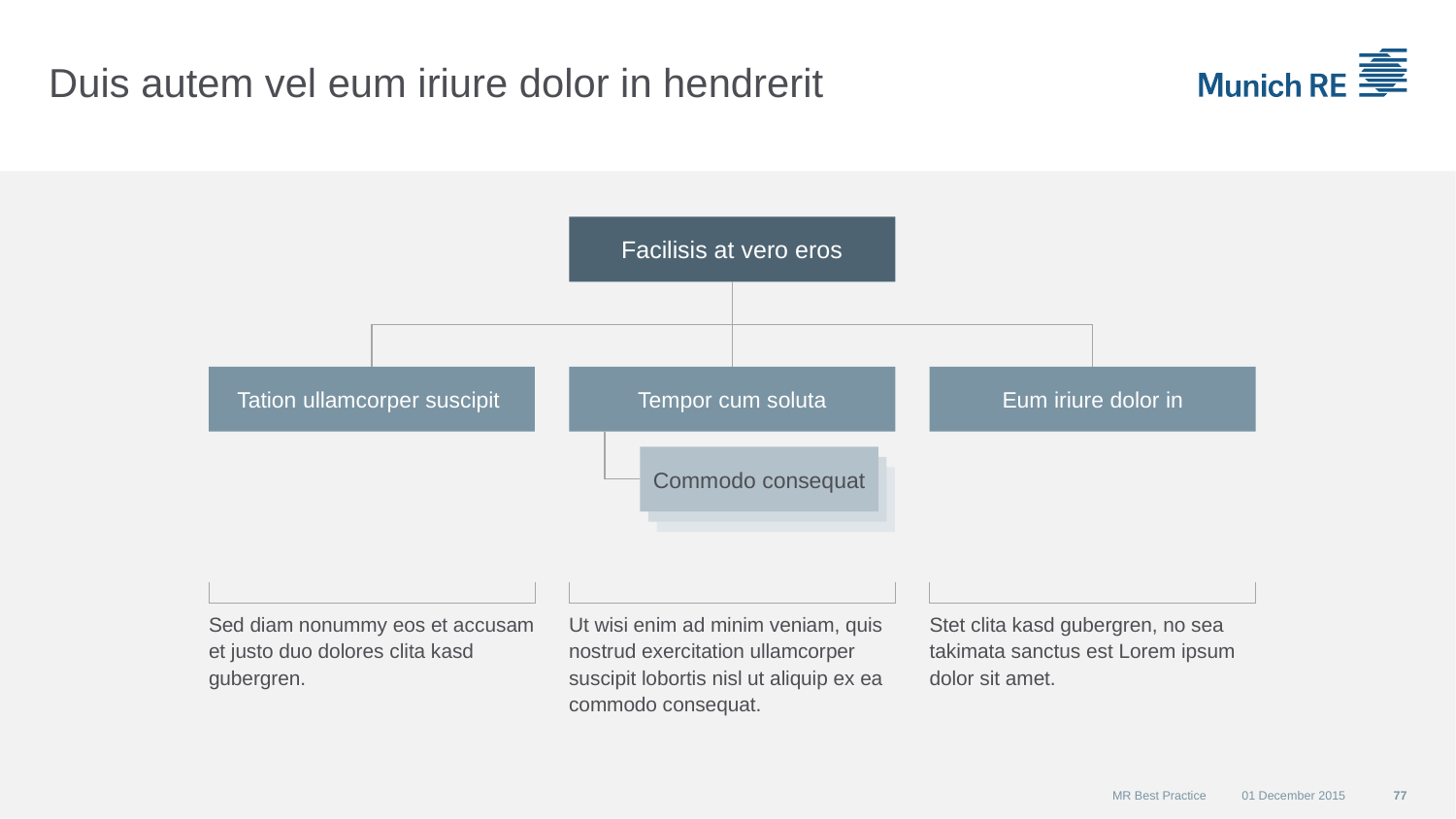

# Duis autem vel eum iriure dolor in hendrerit
Facilisis at vero eros
Tation ullamcorper suscipit
Tempor cum soluta

Eum iriure dolor in
Commodo consequat

Sed diam nonummy eos et accusam et justo duo dolores clita kasd gubergren.
Ut wisi enim ad minim veniam, quis nostrud exercitation ullamcorper suscipit lobortis nisl ut aliquip ex ea commodo consequat.
Stet clita kasd gubergren, no sea takimata sanctus est Lorem ipsum dolor sit amet.
MR Best Practice
01 December 2015
77